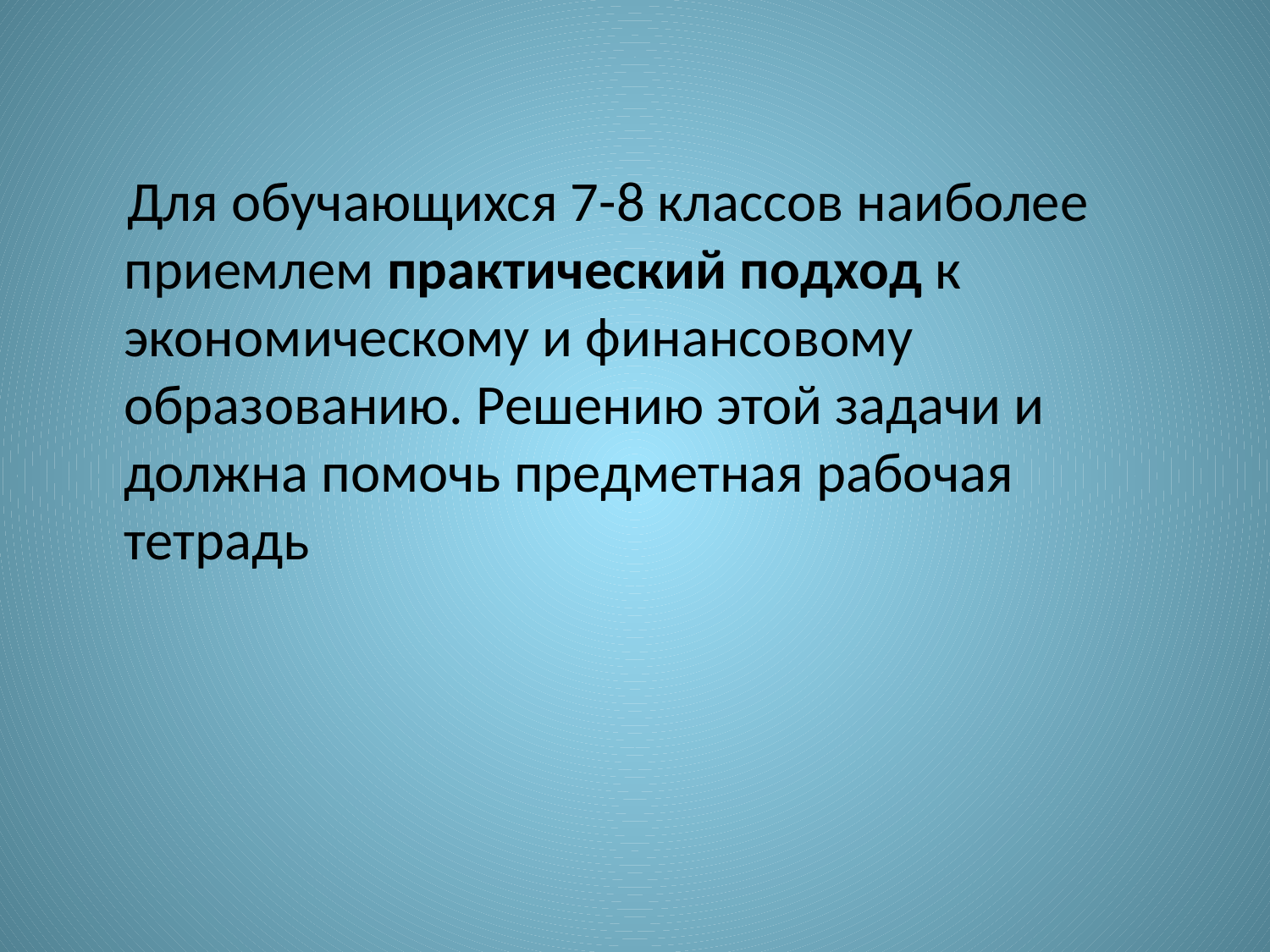

#
    Для обучающихся 7-8 классов наиболее приемлем практический подход к экономическому и финансовому образованию. Решению этой задачи и должна помочь предметная рабочая тетрадь